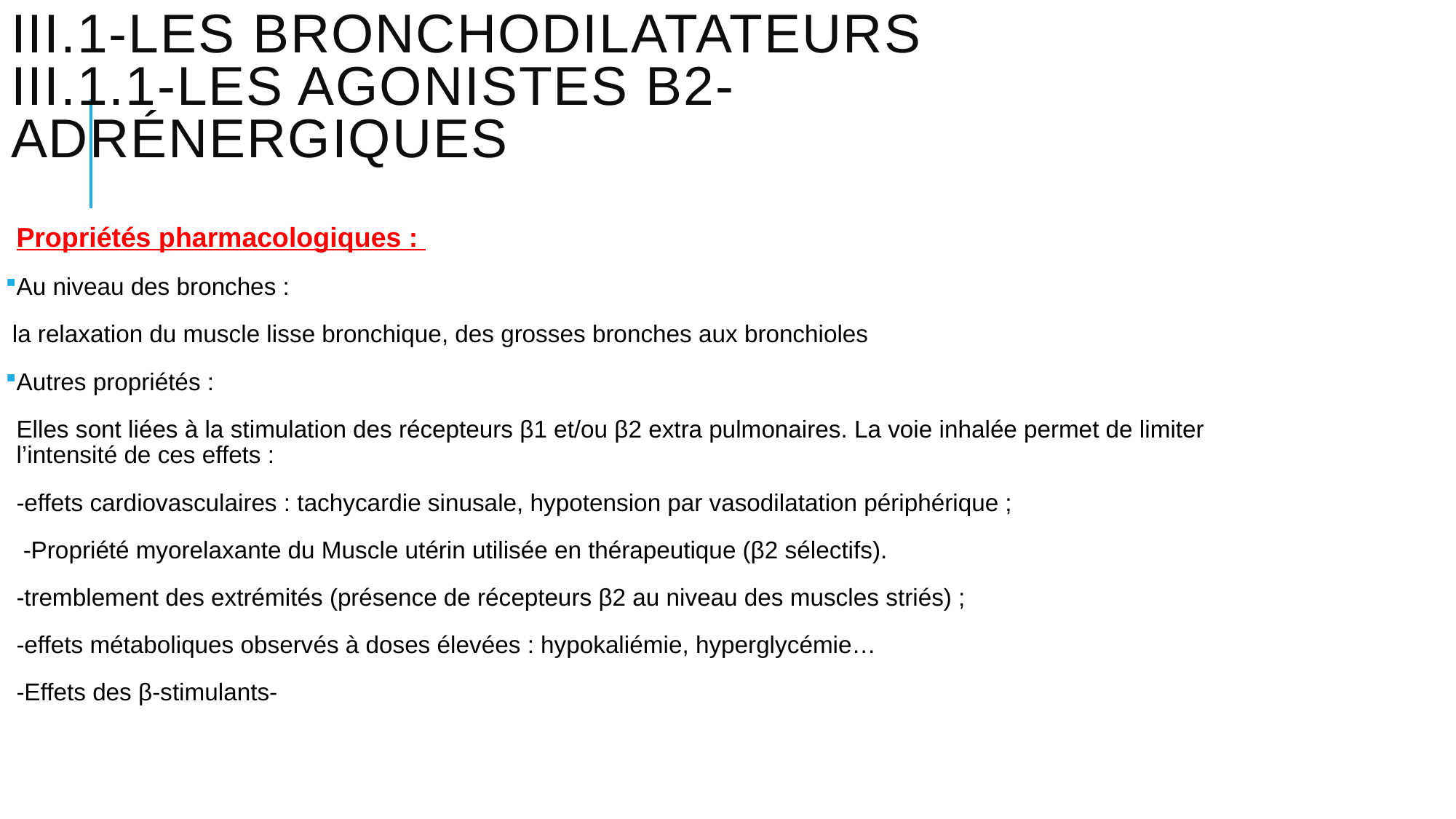

# III.1-Les bronchodilatateurs III.1.1-Les agonistes β2-adrénergiques
Propriétés pharmacologiques :
Au niveau des bronches :
 la relaxation du muscle lisse bronchique, des grosses bronches aux bronchioles
Autres propriétés :
Elles sont liées à la stimulation des récepteurs β1 et/ou β2 extra pulmonaires. La voie inhalée permet de limiter l’intensité de ces effets :
-effets cardiovasculaires : tachycardie sinusale, hypotension par vasodilatation périphérique ;
 -Propriété myorelaxante du Muscle utérin utilisée en thérapeutique (β2 sélectifs).
-tremblement des extrémités (présence de récepteurs β2 au niveau des muscles striés) ;
-effets métaboliques observés à doses élevées : hypokaliémie, hyperglycémie…
-Effets des β-stimulants-